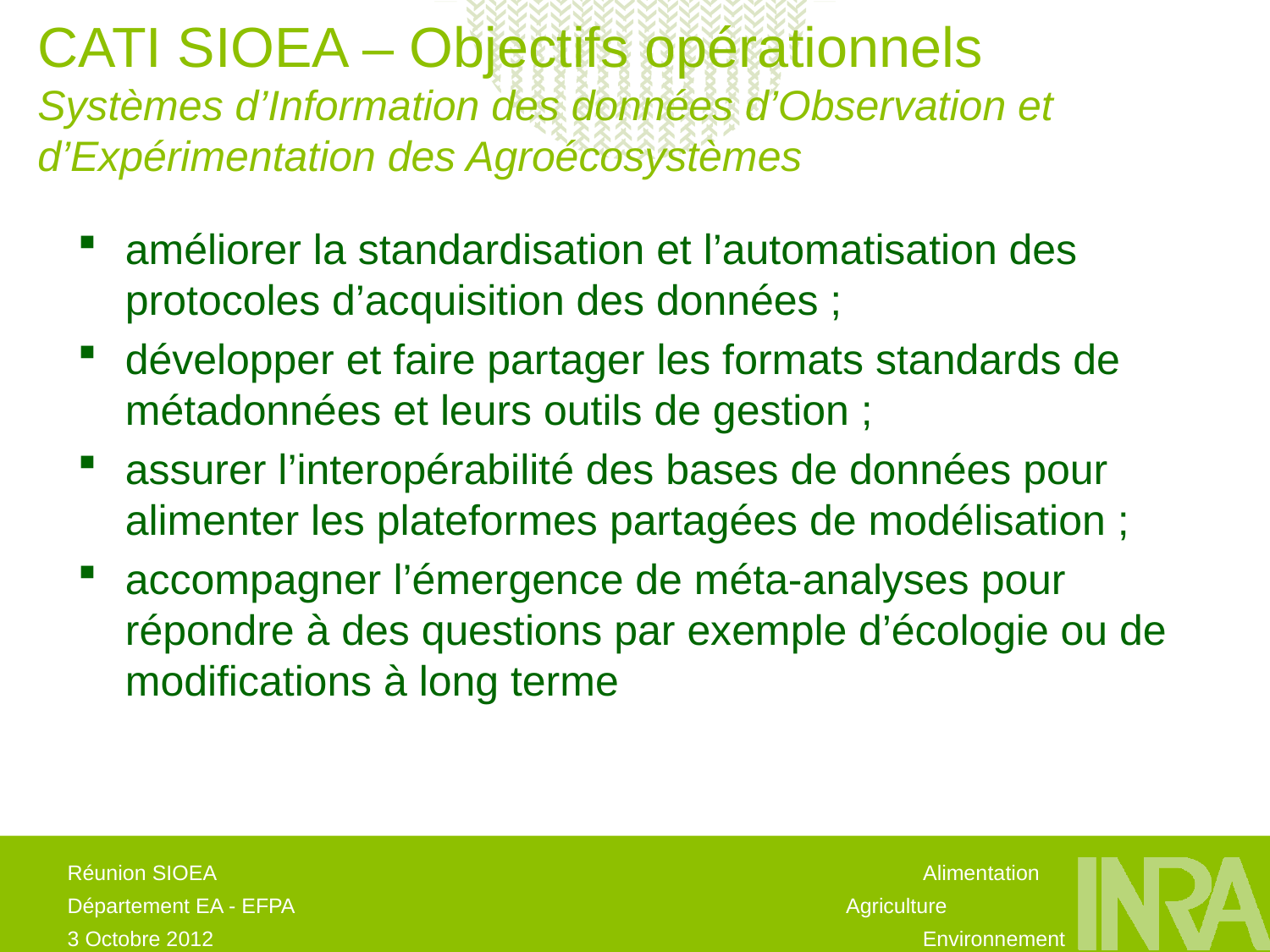

CATI SIOEA – Objectifs opérationnels
Systèmes d’Information des données d’Observation et d’Expérimentation des Agroécosystèmes
améliorer la standardisation et l’automatisation des protocoles d’acquisition des données ;
développer et faire partager les formats standards de métadonnées et leurs outils de gestion ;
assurer l’interopérabilité des bases de données pour alimenter les plateformes partagées de modélisation ;
accompagner l’émergence de méta-analyses pour répondre à des questions par exemple d’écologie ou de modifications à long terme